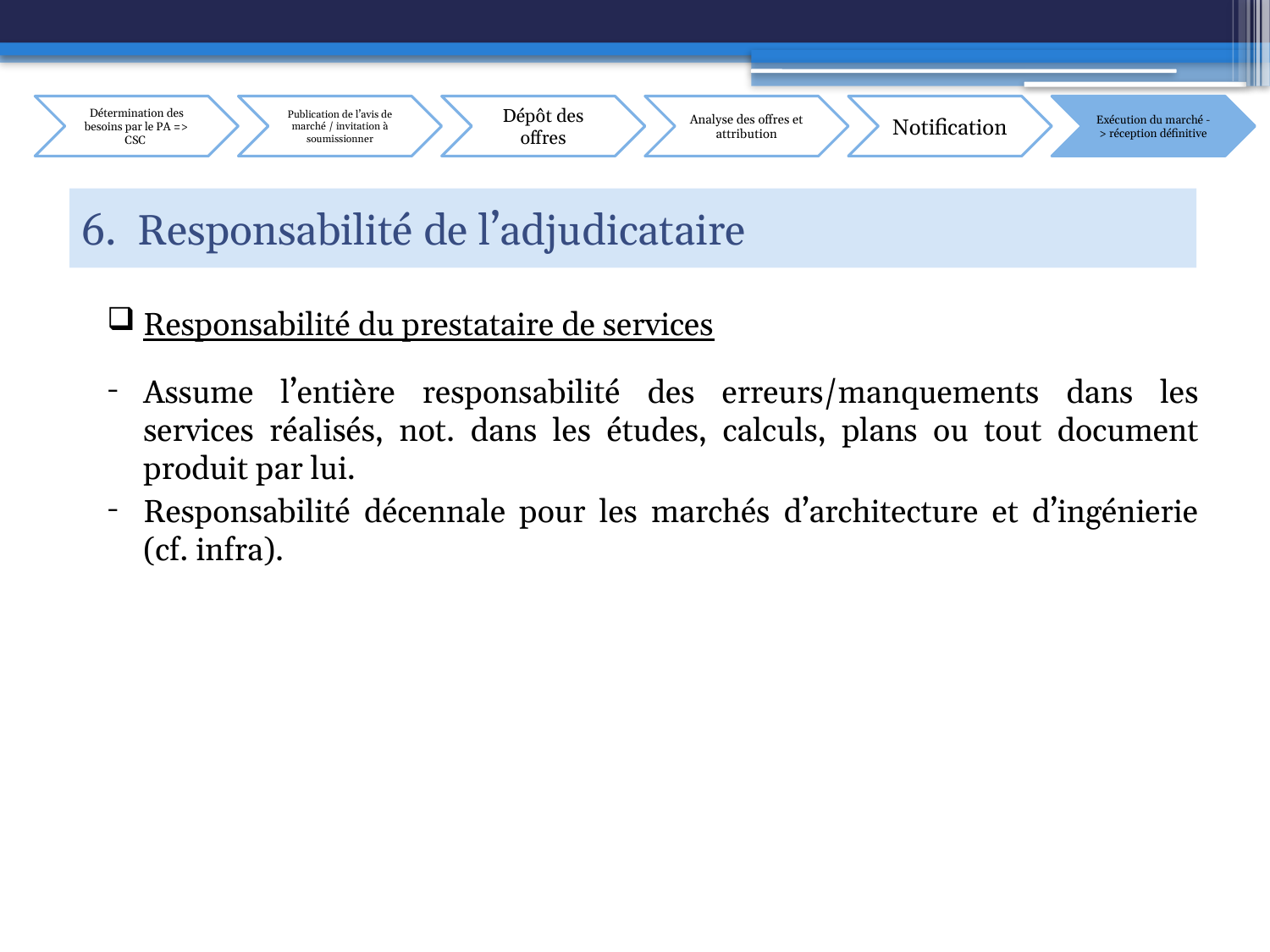

Détermination des besoins par le PA => CSC
Publication de l’avis de marché / invitation à soumissionner
Dépôt des offres
Analyse des offres et attribution
Notification
Exécution du marché -> réception définitive
# 6.  Responsabilité de l’adjudicataire
Responsabilité du prestataire de services

Assume l’entière responsabilité des erreurs/manquements dans les services réalisés, not. dans les études, calculs, plans ou tout document produit par lui.
Responsabilité décennale pour les marchés d’architecture et d’ingénierie (cf. infra).